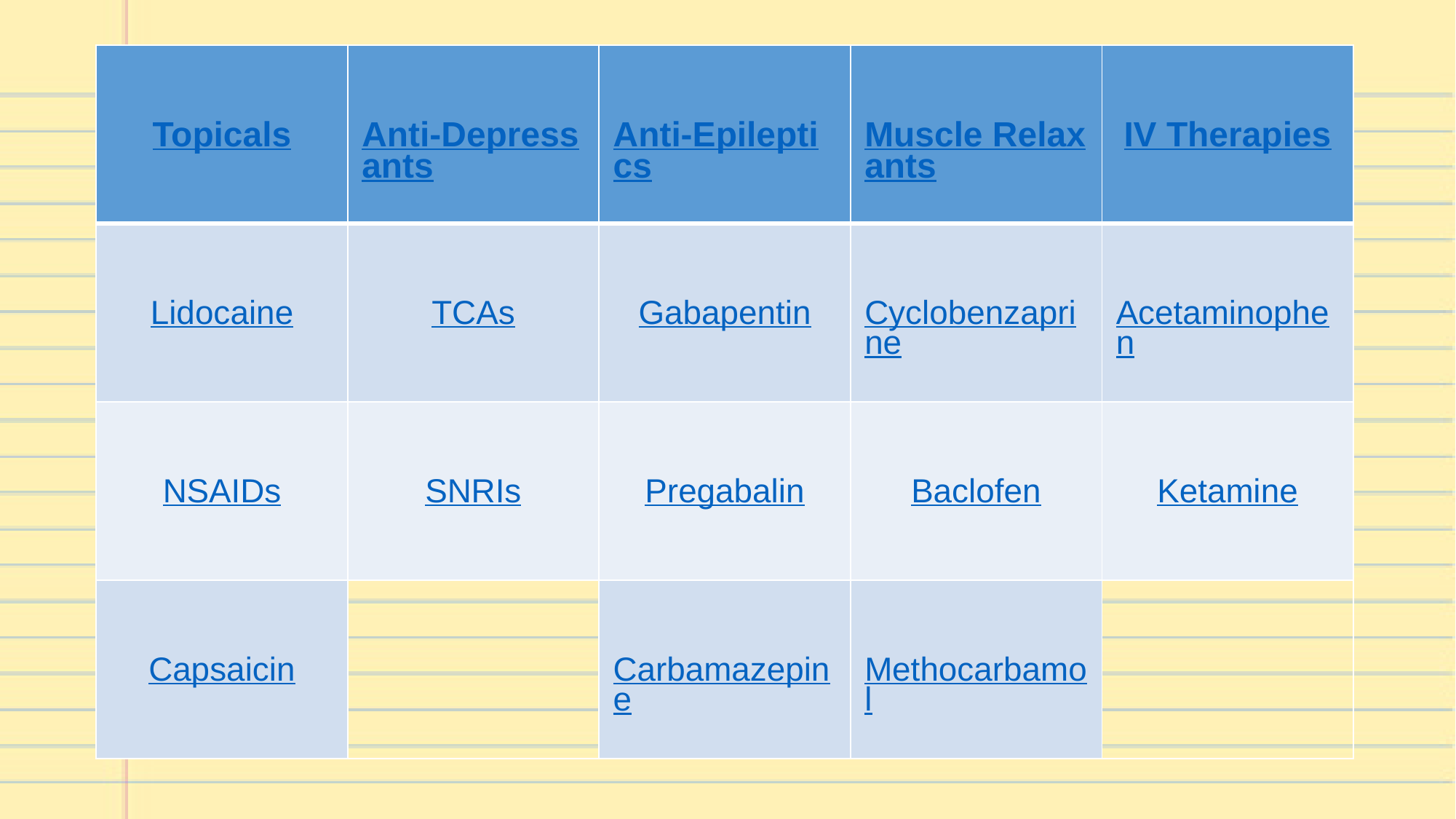

| Topicals | Anti-Depressants | Anti-Epileptics | Muscle Relaxants | IV Therapies |
| --- | --- | --- | --- | --- |
| Lidocaine | TCAs | Gabapentin | Cyclobenzaprine | Acetaminophen |
| NSAIDs | SNRIs | Pregabalin | Baclofen | Ketamine |
| Capsaicin |  | Carbamazepine | Methocarbamol |  |